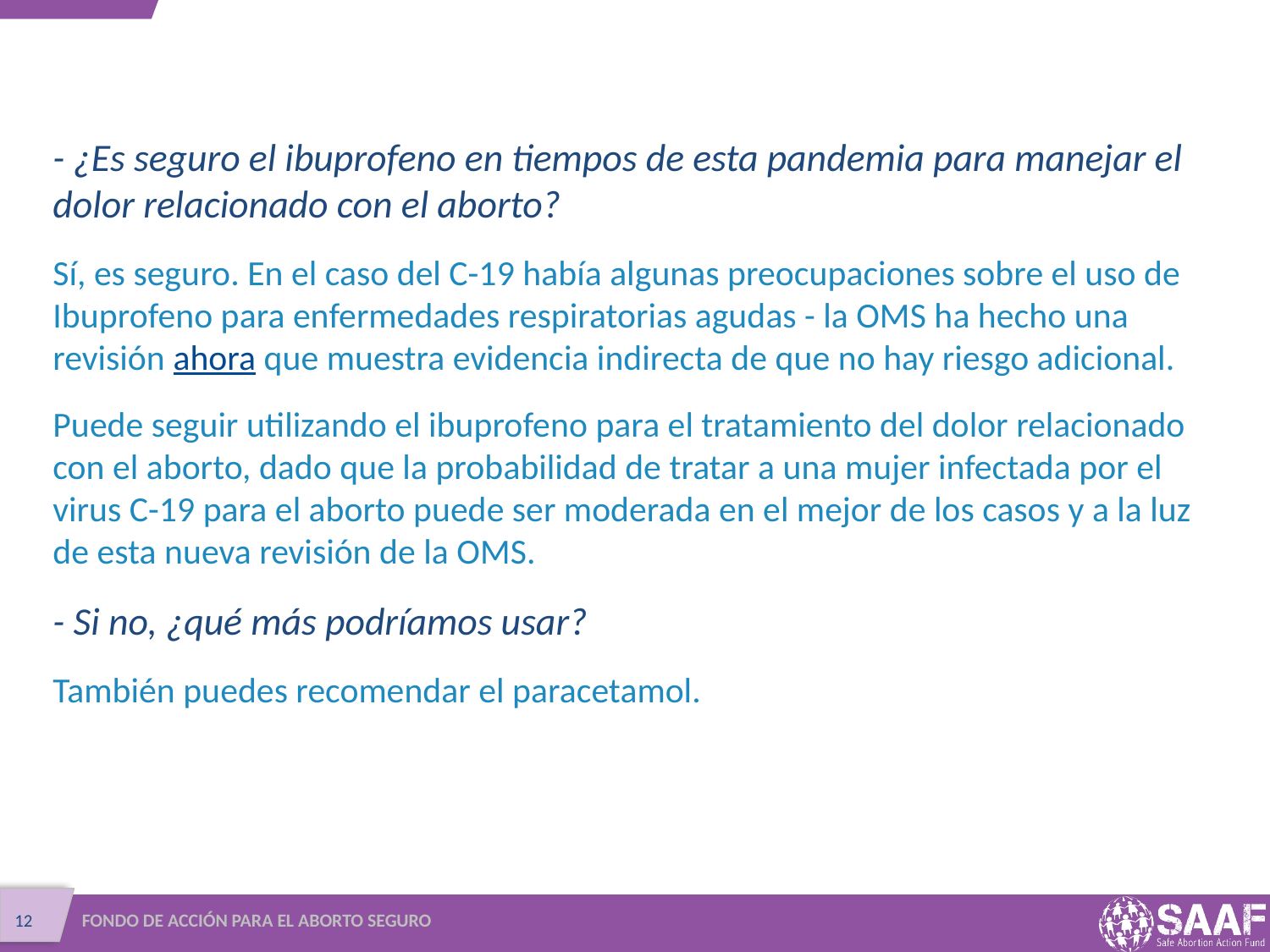

- ¿Es seguro el ibuprofeno en tiempos de esta pandemia para manejar el dolor relacionado con el aborto?
Sí, es seguro. En el caso del C-19 había algunas preocupaciones sobre el uso de Ibuprofeno para enfermedades respiratorias agudas - la OMS ha hecho una revisión ahora que muestra evidencia indirecta de que no hay riesgo adicional.
Puede seguir utilizando el ibuprofeno para el tratamiento del dolor relacionado con el aborto, dado que la probabilidad de tratar a una mujer infectada por el virus C-19 para el aborto puede ser moderada en el mejor de los casos y a la luz de esta nueva revisión de la OMS.
- Si no, ¿qué más podríamos usar?
También puedes recomendar el paracetamol.

FONDO DE ACCIÓN PARA EL ABORTO SEGURO